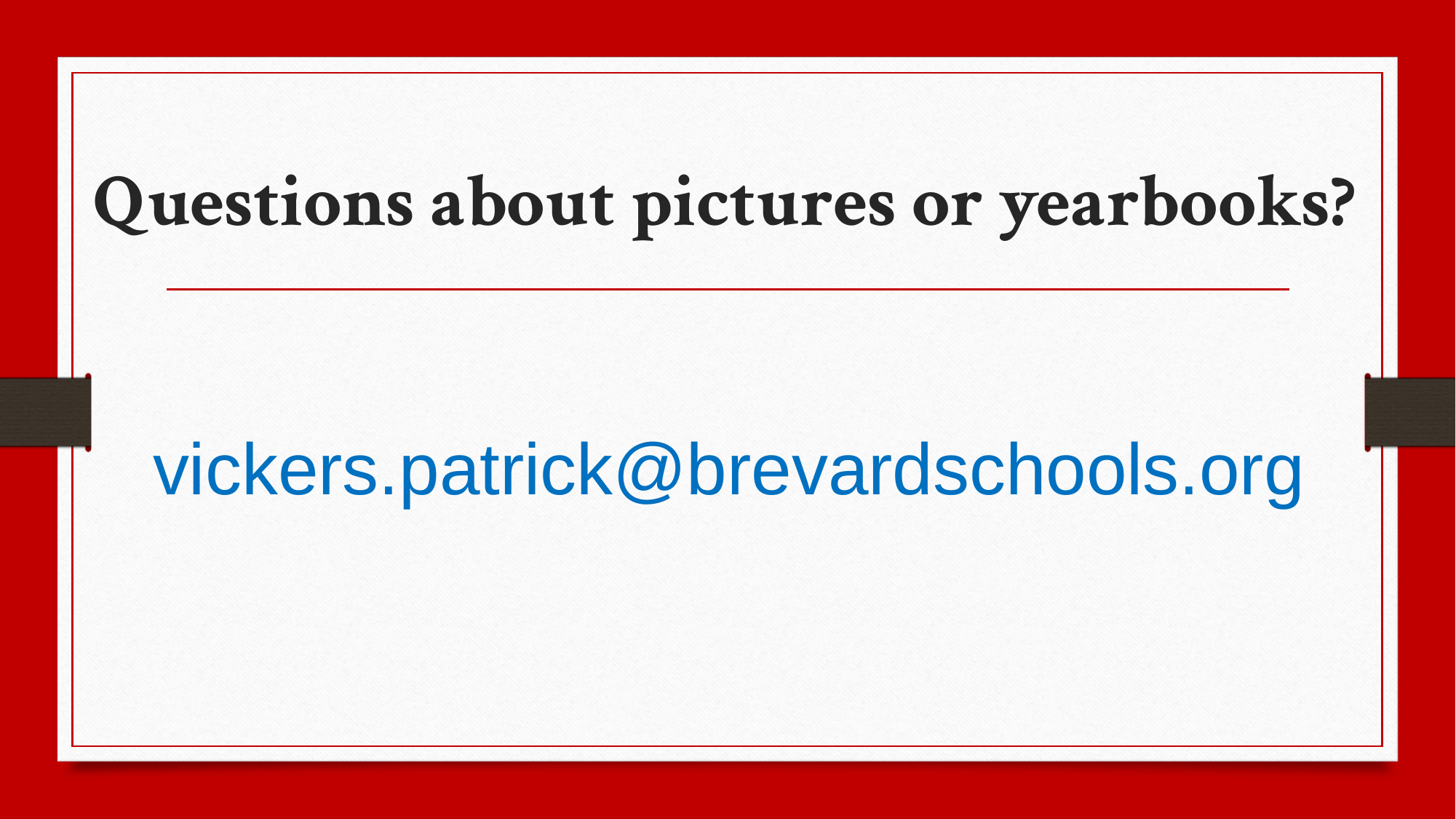

# Questions about pictures or yearbooks?

vickers.patrick@brevardschools.org